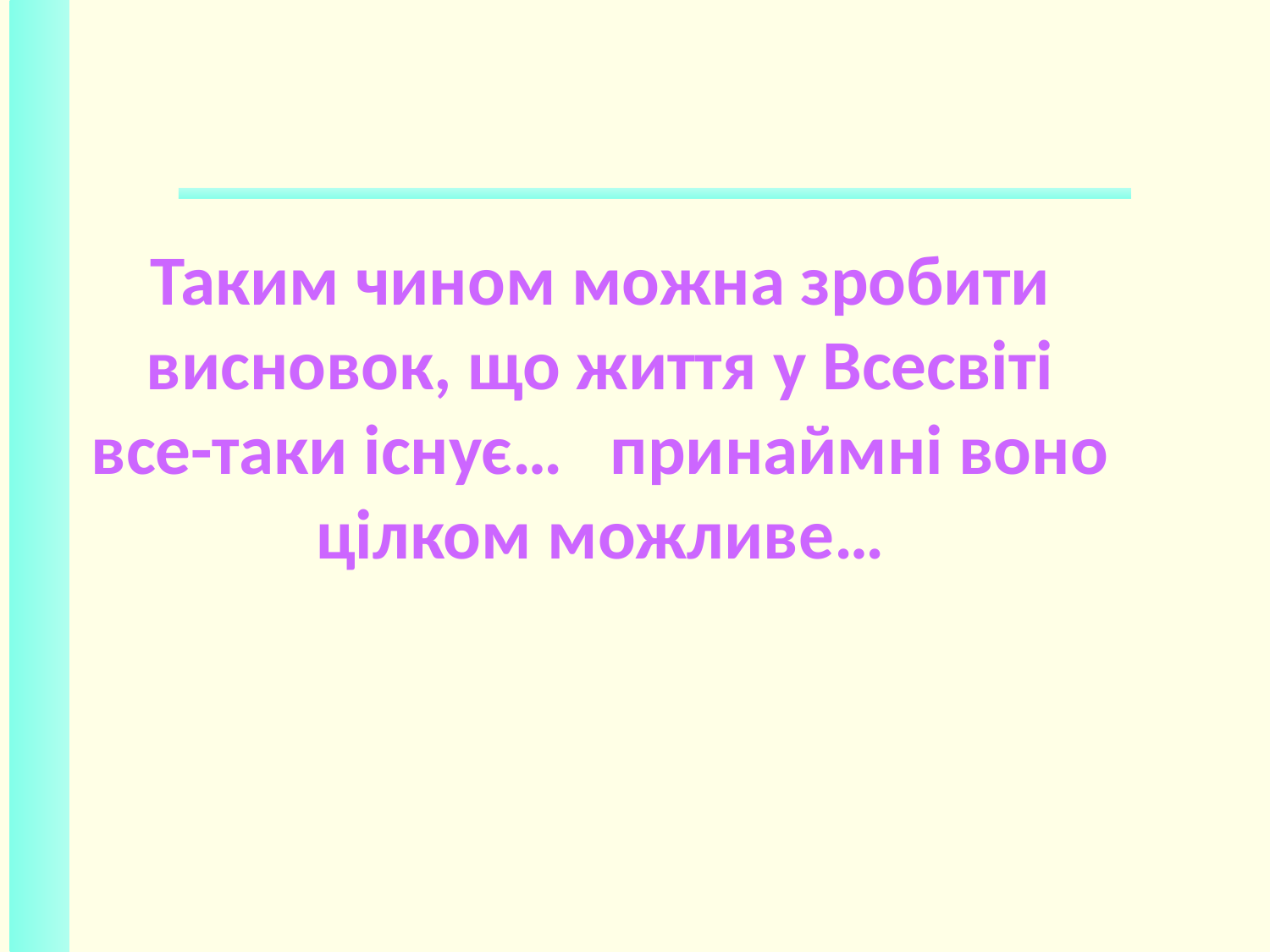

#

Таким чином можна зробити висновок, що життя у Всесвіті все-таки існує…   принаймні воно цілком можливе…